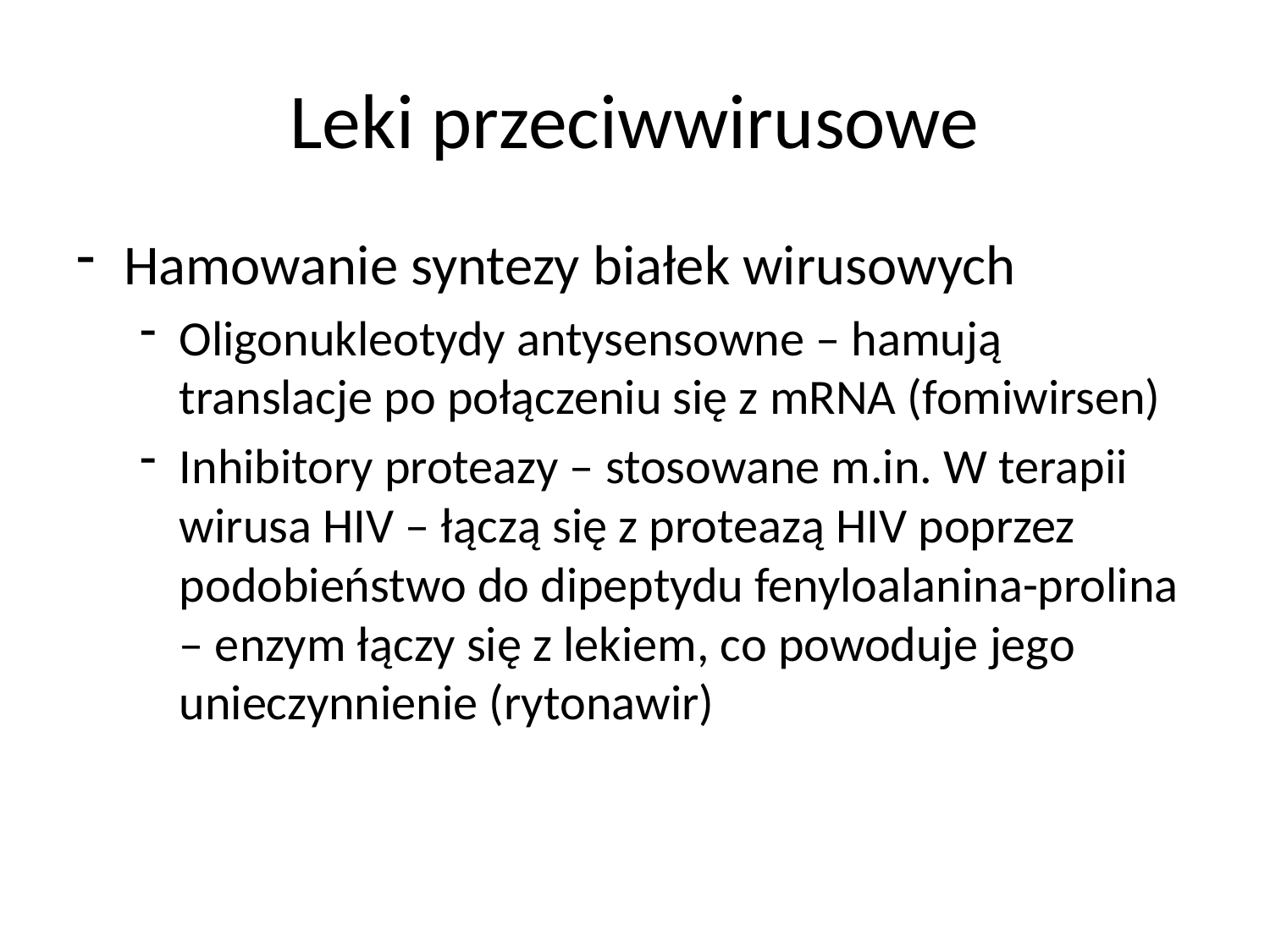

# Leki przeciwwirusowe
Hamowanie syntezy białek wirusowych
Oligonukleotydy antysensowne – hamują translacje po połączeniu się z mRNA (fomiwirsen)
Inhibitory proteazy – stosowane m.in. W terapii wirusa HIV – łączą się z proteazą HIV poprzez podobieństwo do dipeptydu fenyloalanina-prolina – enzym łączy się z lekiem, co powoduje jego unieczynnienie (rytonawir)